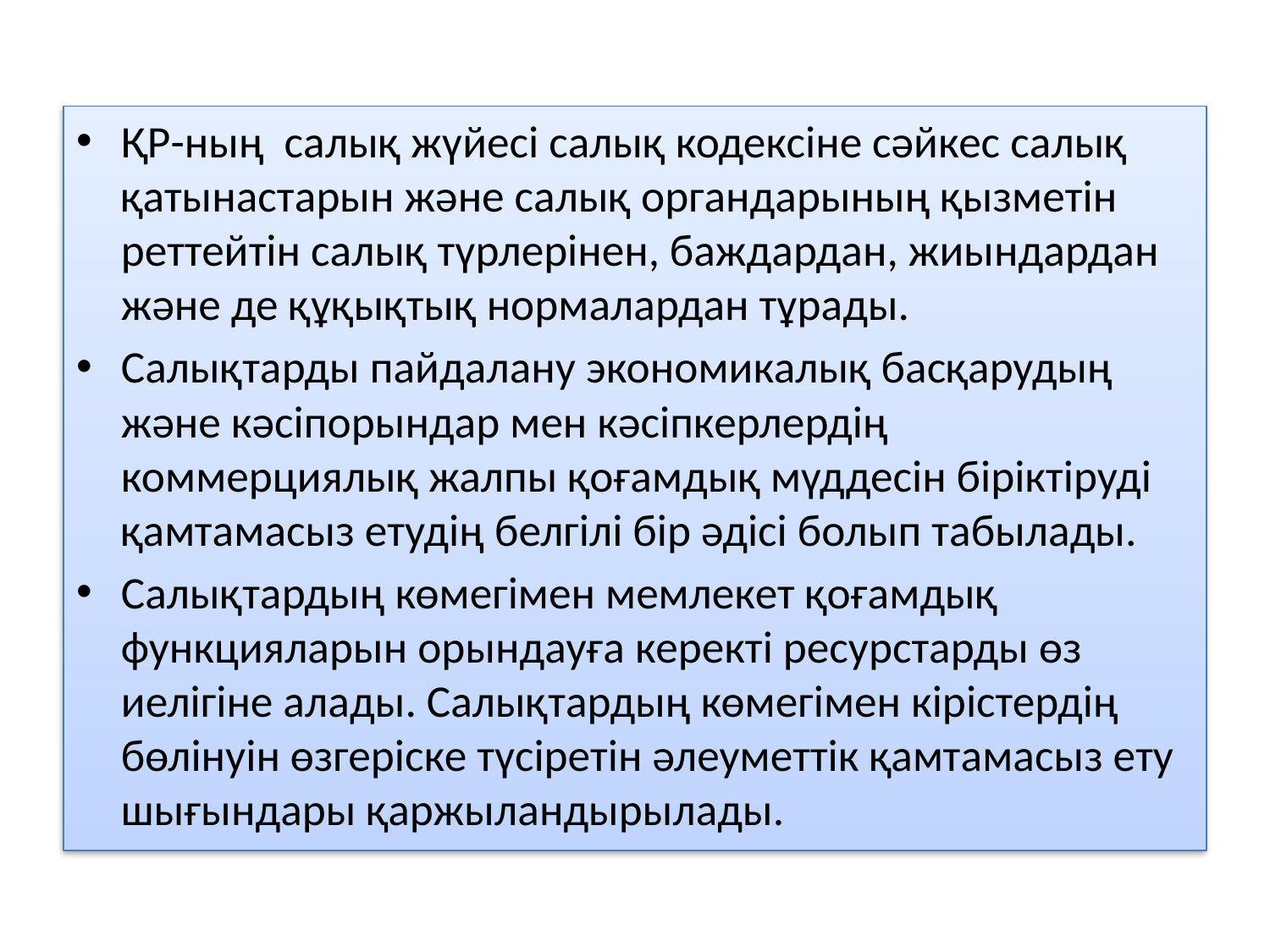

ҚР-ның  салық жүйесі салық кодексіне сәйкес салық қатынастарын және салық органдарының қызметін реттейтін салық түрлерінен, баждардан, жиындардан және де құқықтық нормалардан тұрады.
Салықтарды пайдалану экономикалық басқарудың және кәсіпорындар мен кәсіпкерлердің коммерциялық жалпы қоғамдық мүддесін біріктіруді қамтамасыз етудің белгілі бір әдісі болып табылады.
Салықтардың көмегімен мемлекет қоғамдық функцияларын орындауға керекті ресурстарды өз иелігіне алады. Салықтардың көмегімен кірістердің бөлінуін өзгеріске түсіретін әлеуметтік қамтамасыз ету шығындары қаржыландырылады.